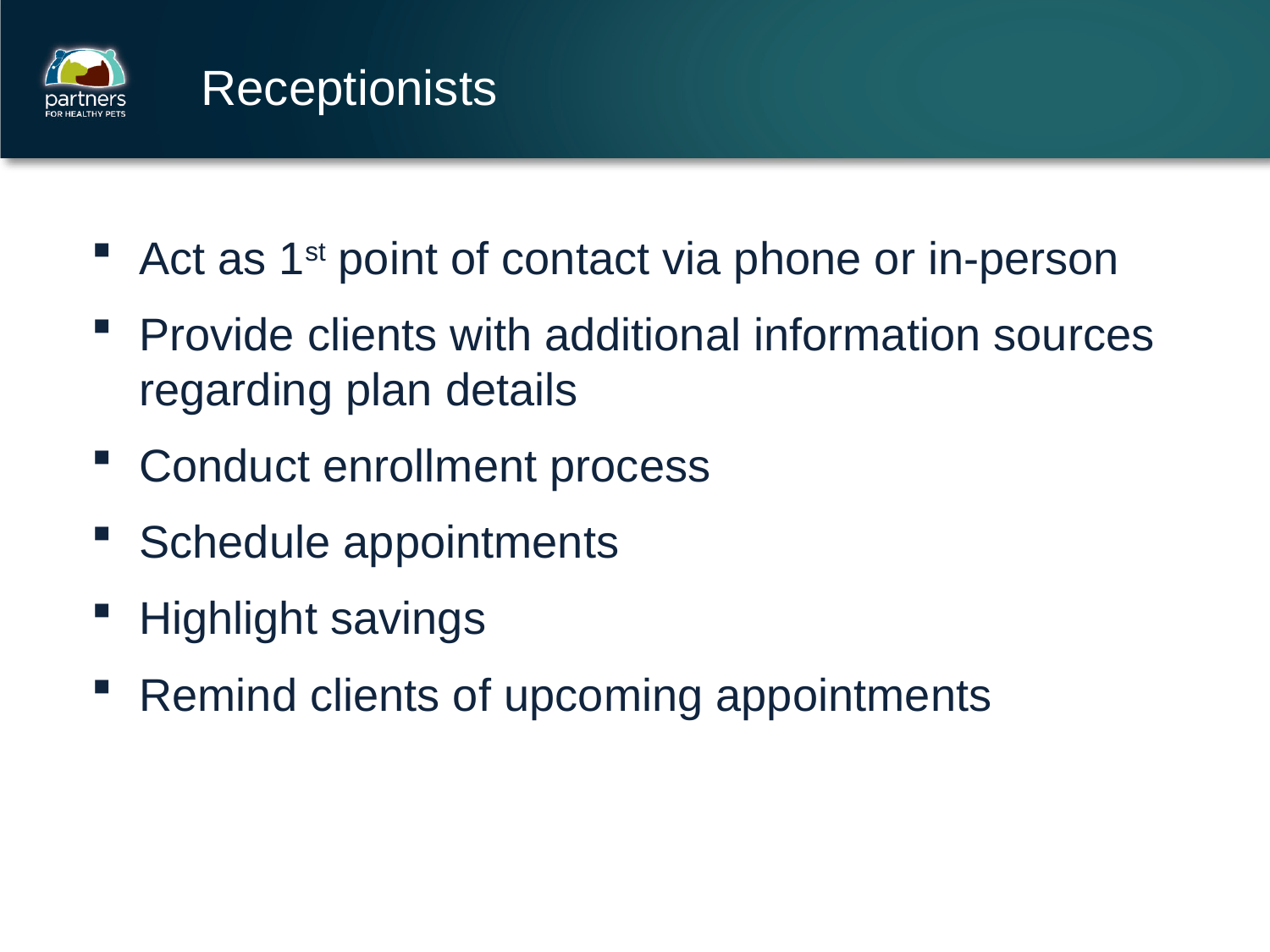

# Receptionists
Act as 1st point of contact via phone or in-person
Provide clients with additional information sources regarding plan details
Conduct enrollment process
Schedule appointments
Highlight savings
Remind clients of upcoming appointments